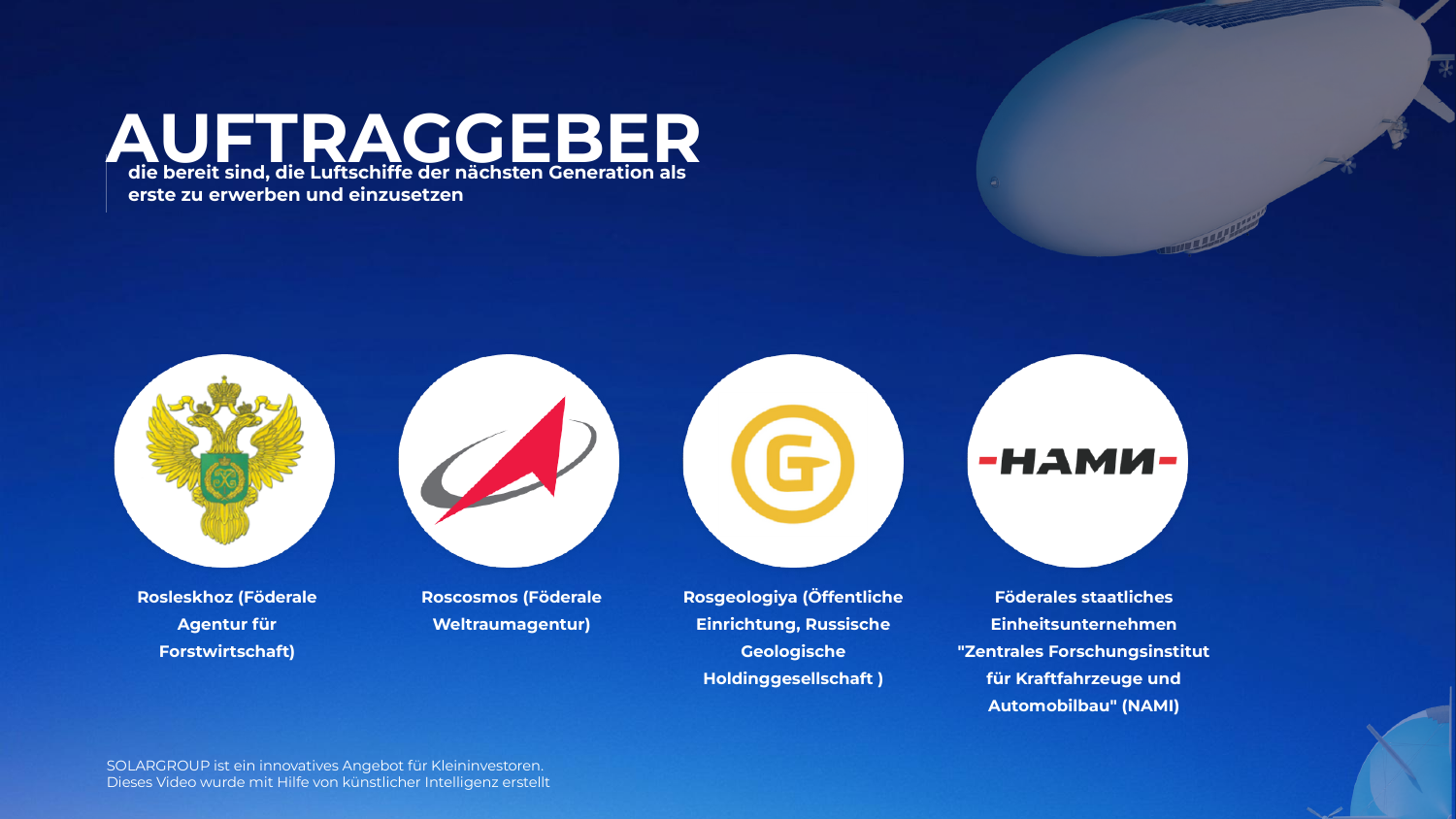

AUFTRAGGEBER

die bereit sind, die Luftschiffe der nächsten Generation als erste zu erwerben und einzusetzen

Rosleskhoz (Föderale Agentur für Forstwirtschaft)
Roscosmos (Föderale Weltraumagentur)
Rosgeologiya (Öffentliche Einrichtung, Russische Geologische Holdinggesellschaft )
Föderales staatliches Einheitsunternehmen "Zentrales Forschungsinstitut für Kraftfahrzeuge und Automobilbau" (NAMI)
SOLARGROUP ist ein innovatives Angebot für Kleininvestoren.
Dieses Video wurde mit Hilfe von künstlicher Intelligenz erstellt